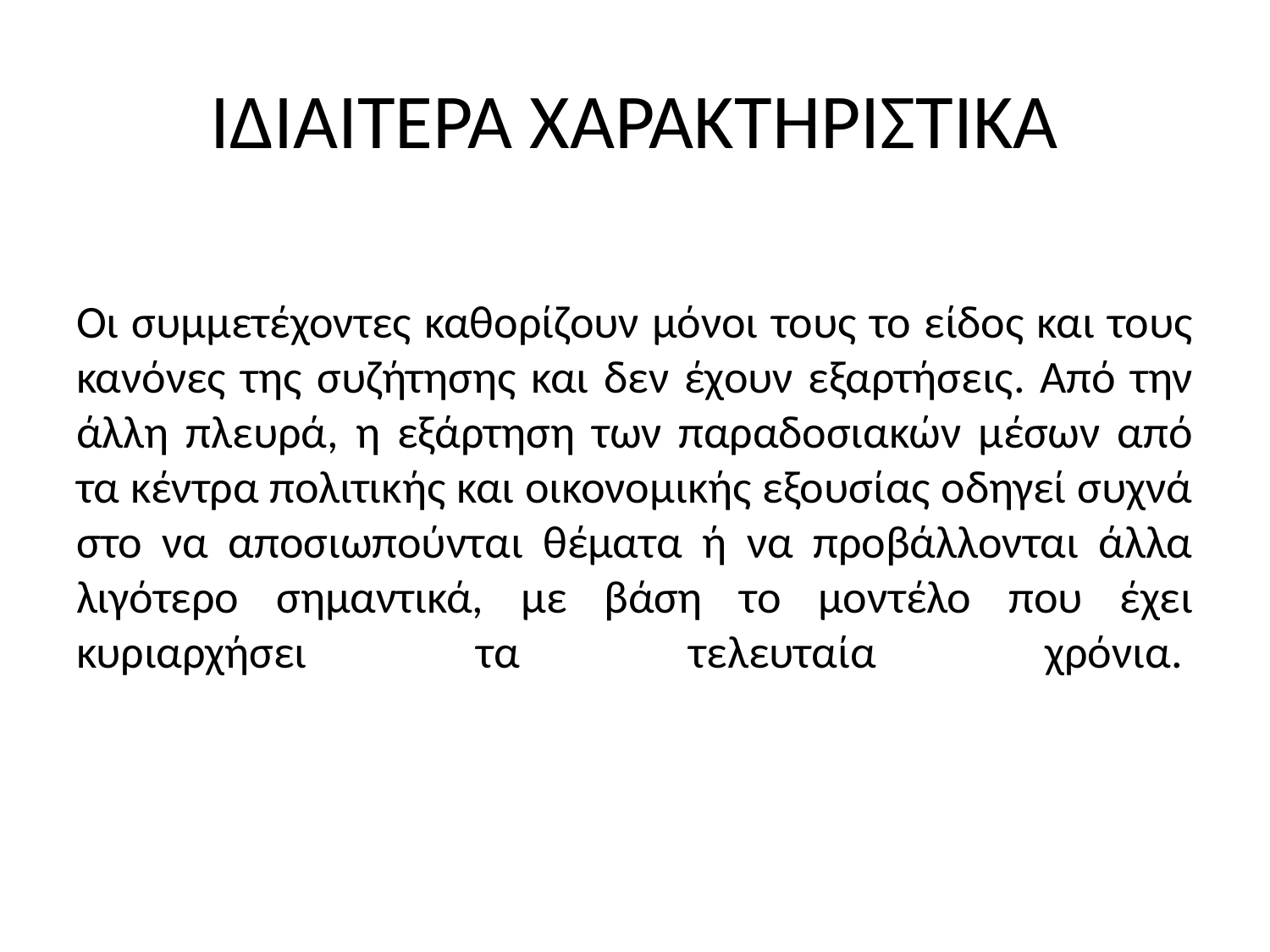

# ΙΔΙΑΙΤΕΡΑ ΧΑΡΑΚΤΗΡΙΣΤΙΚΑ

Οι συμμετέχοντες καθορίζουν μόνοι τους το είδος και τους κανόνες της συζήτησης και δεν έχουν εξαρτήσεις. Από την άλλη πλευρά, η εξάρτηση των παραδοσιακών μέσων από τα κέντρα πολιτικής και οικονομικής εξουσίας οδηγεί συχνά στο να αποσιωπούνται θέματα ή να προβάλλονται άλλα λιγότερο σημαντικά, με βάση το μοντέλο που έχει κυριαρχήσει τα τελευταία χρόνια.